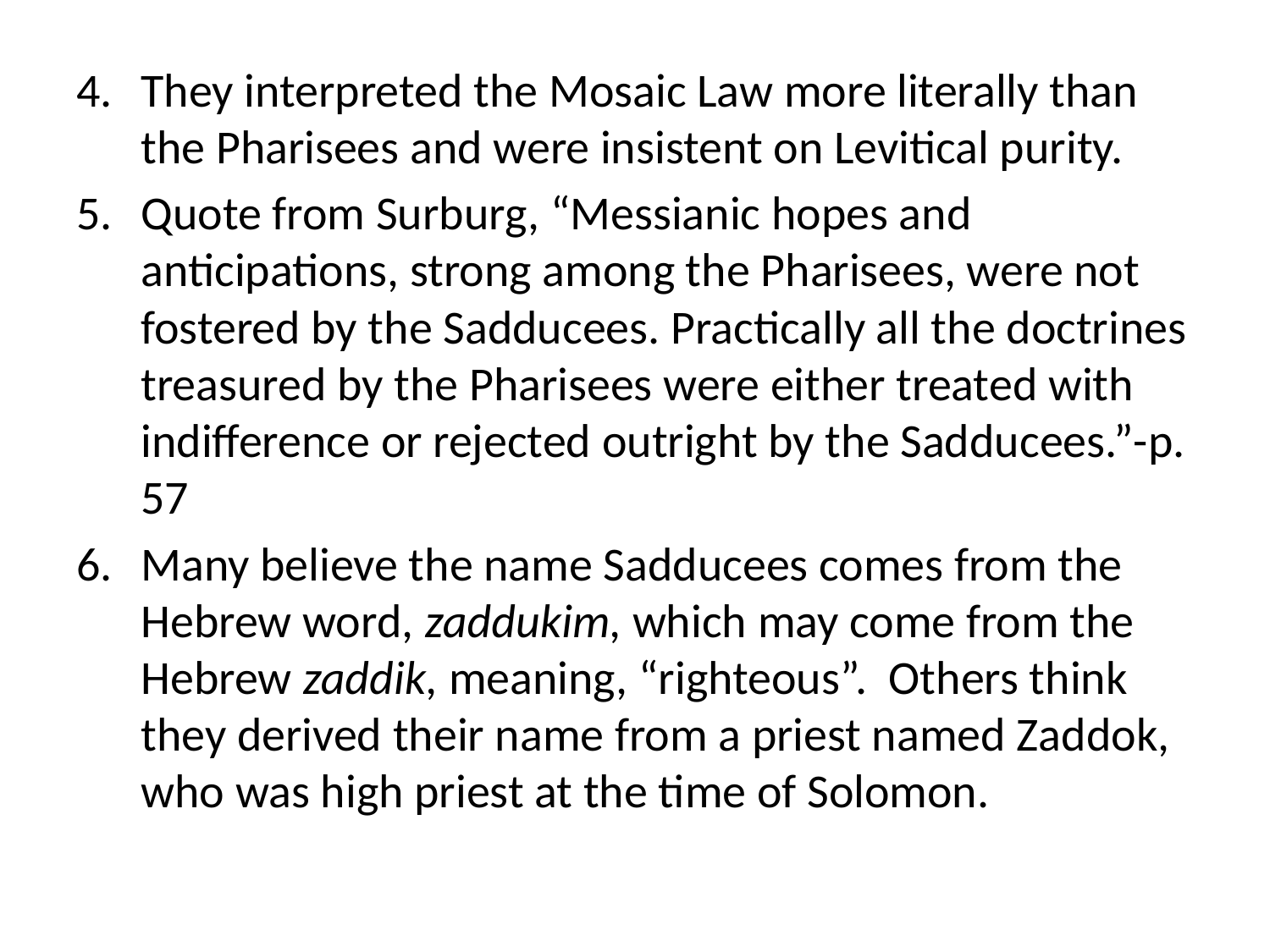

They interpreted the Mosaic Law more literally than the Pharisees and were insistent on Levitical purity.
Quote from Surburg, “Messianic hopes and anticipations, strong among the Pharisees, were not fostered by the Sadducees. Practically all the doctrines treasured by the Pharisees were either treated with indifference or rejected outright by the Sadducees.”-p. 57
Many believe the name Sadducees comes from the Hebrew word, zaddukim, which may come from the Hebrew zaddik, meaning, “righteous”.  Others think they derived their name from a priest named Zaddok, who was high priest at the time of Solomon.